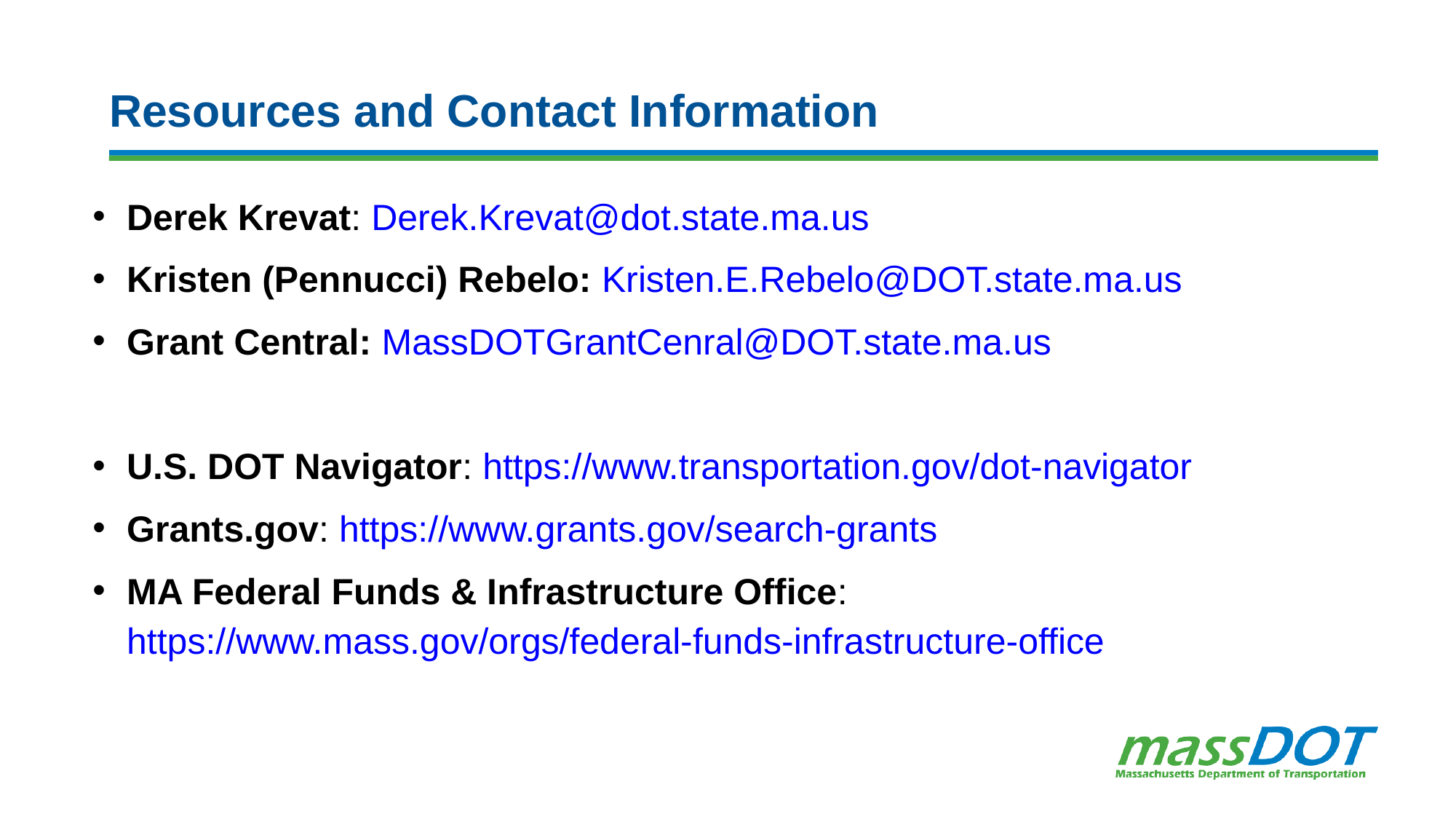

# Resources and Contact Information
Derek Krevat: Derek.Krevat@dot.state.ma.us
Kristen (Pennucci) Rebelo: Kristen.E.Rebelo@DOT.state.ma.us
Grant Central: MassDOTGrantCenral@DOT.state.ma.us

U.S. DOT Navigator: https://www.transportation.gov/dot-navigator
Grants.gov: https://www.grants.gov/search-grants
MA Federal Funds & Infrastructure Office: https://www.mass.gov/orgs/federal-funds-infrastructure-office